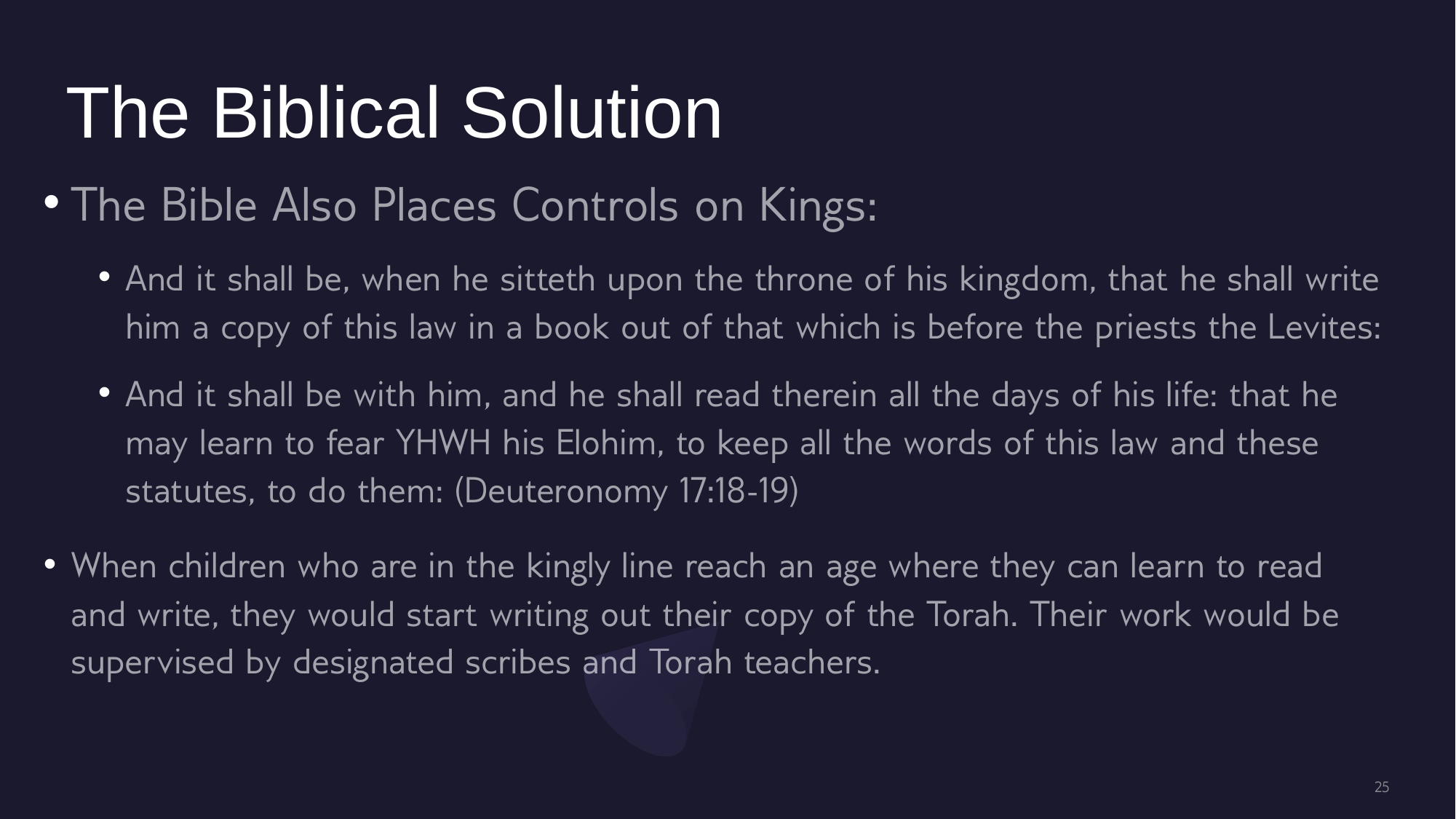

# The Biblical Solution
The Bible Also Places Controls on Kings:
And it shall be, when he sitteth upon the throne of his kingdom, that he shall write him a copy of this law in a book out of that which is before the priests the Levites:
And it shall be with him, and he shall read therein all the days of his life: that he may learn to fear YHWH his Elohim, to keep all the words of this law and these statutes, to do them: (Deuteronomy 17:18-19)
When children who are in the kingly line reach an age where they can learn to read and write, they would start writing out their copy of the Torah. Their work would be supervised by designated scribes and Torah teachers.
25